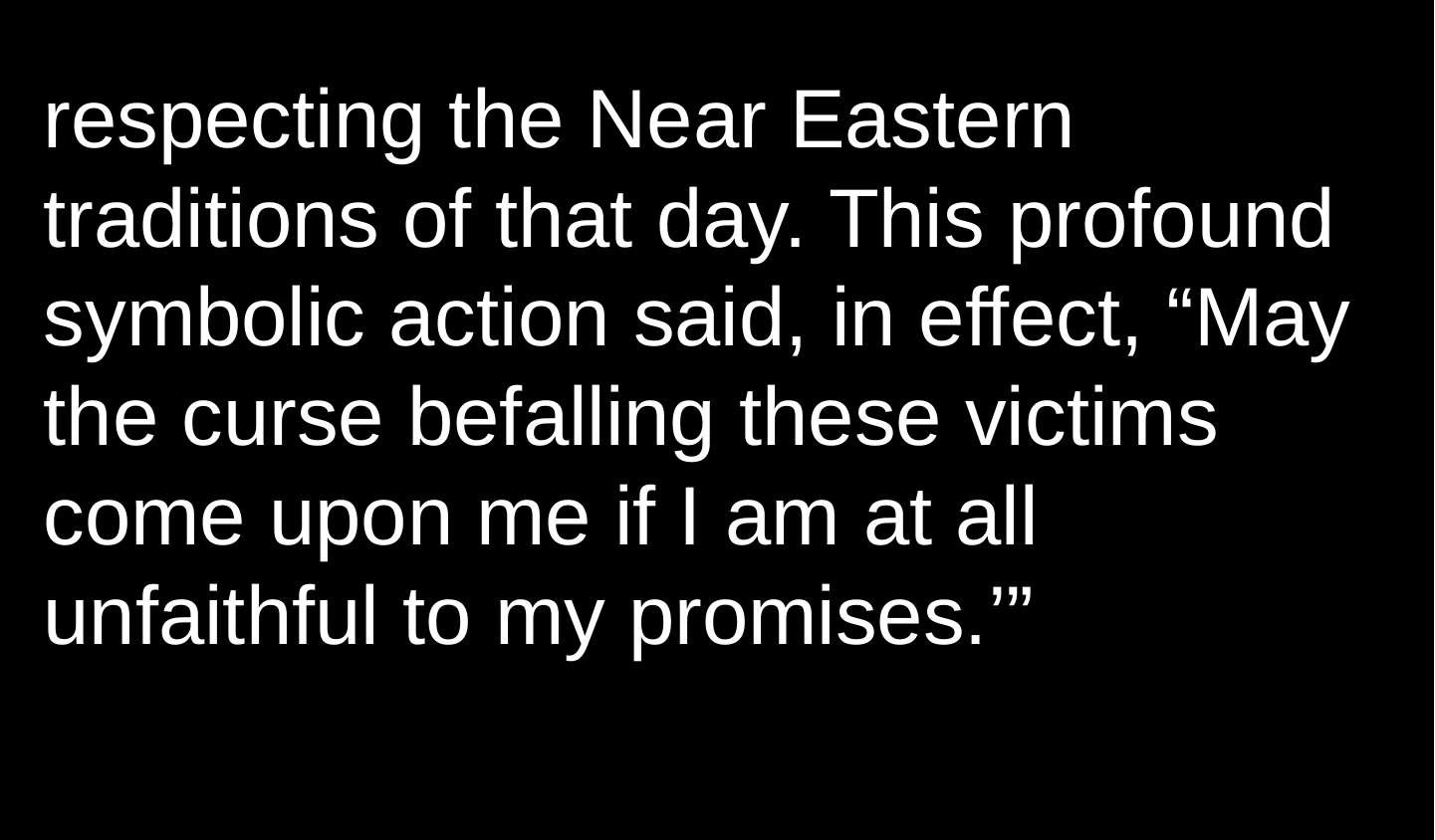

respecting the Near Eastern traditions of that day. This profound symbolic action said, in effect, “May the curse befalling these victims come upon me if I am at all unfaithful to my promises.’”